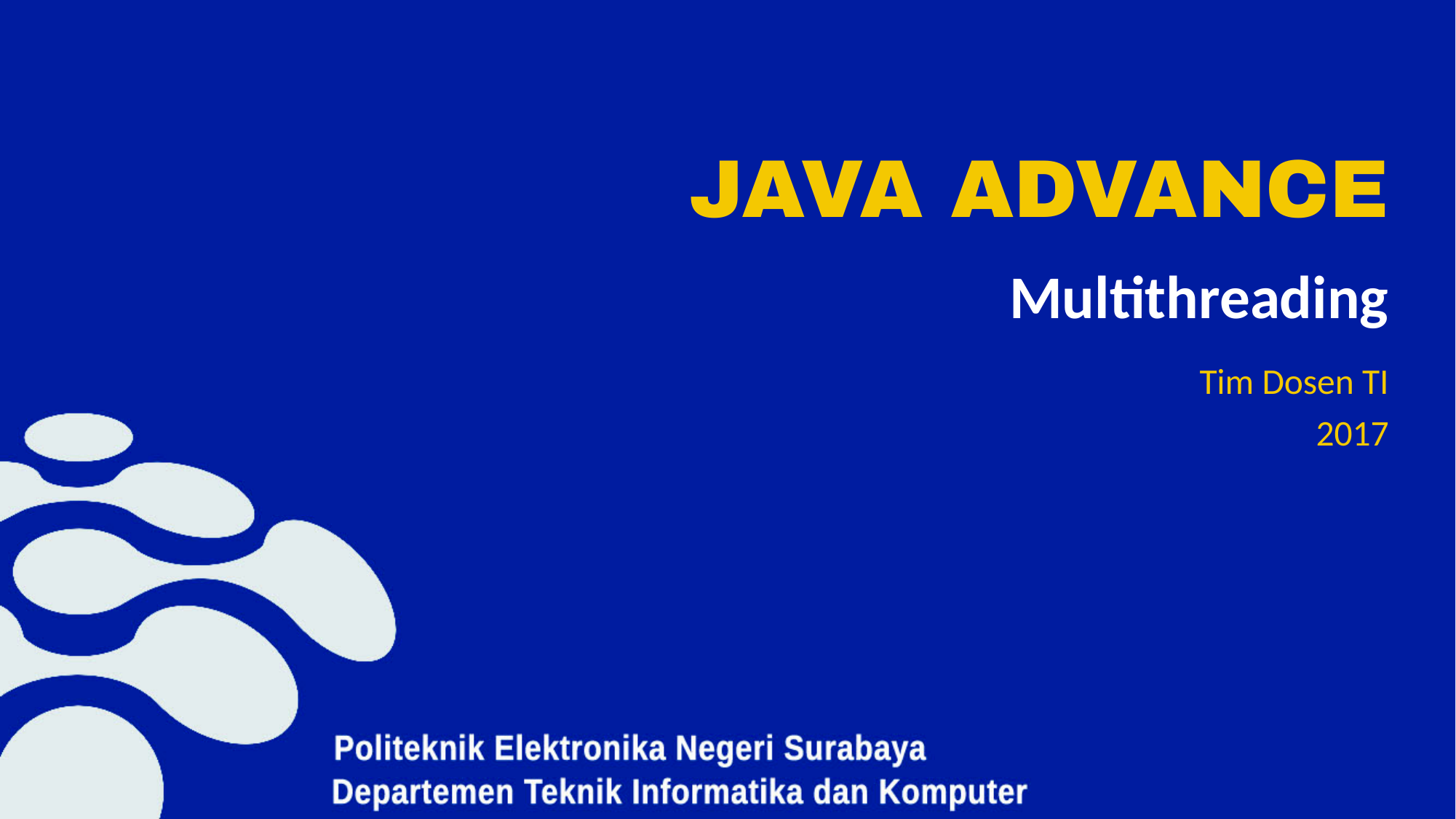

# JAVA ADVANCE
Multithreading
Tim Dosen TI
2017